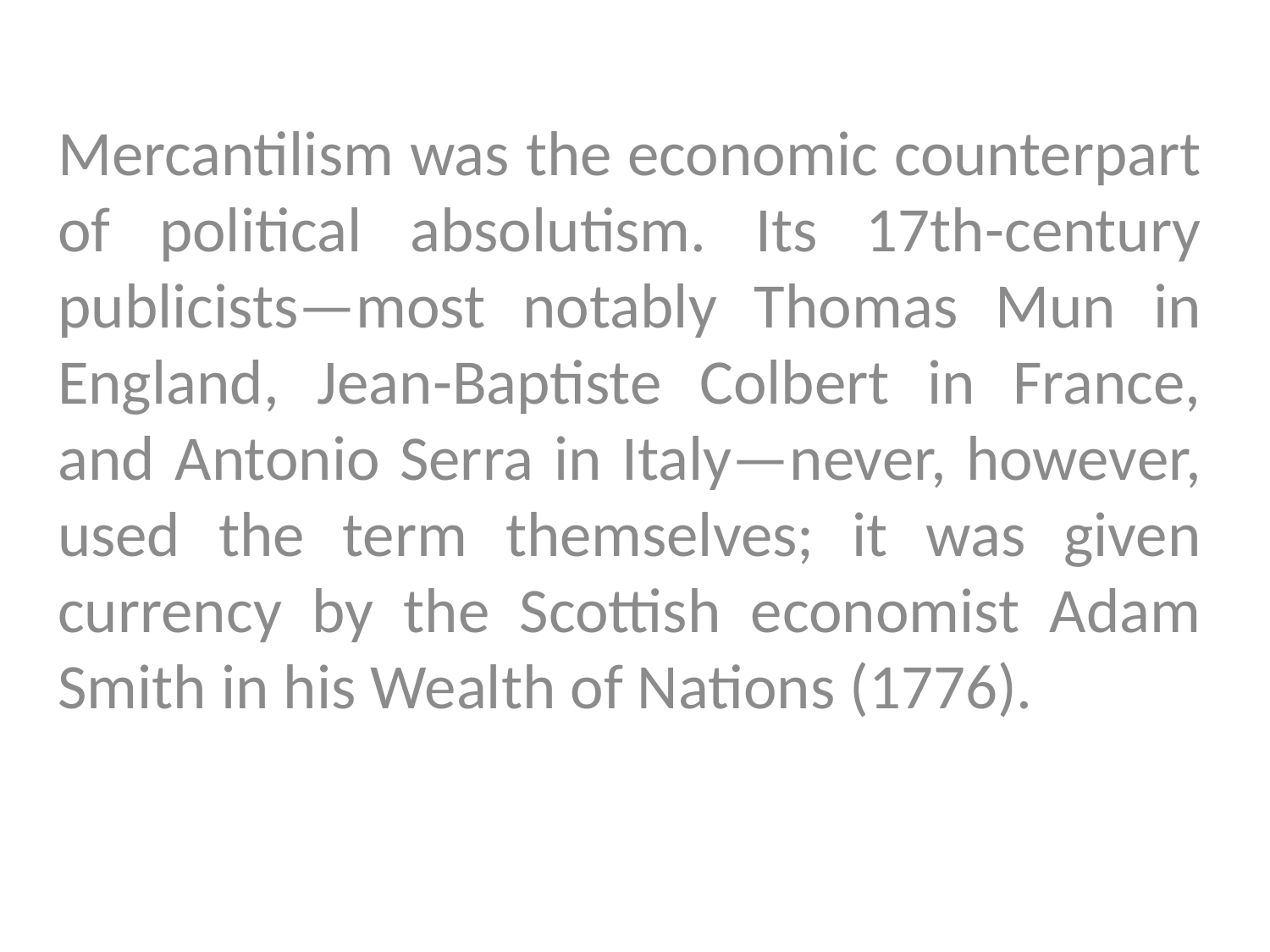

Mercantilism was the economic counterpart of political absolutism. Its 17th-century publicists—most notably Thomas Mun in England, Jean-Baptiste Colbert in France, and Antonio Serra in Italy—never, however, used the term themselves; it was given currency by the Scottish economist Adam Smith in his Wealth of Nations (1776).